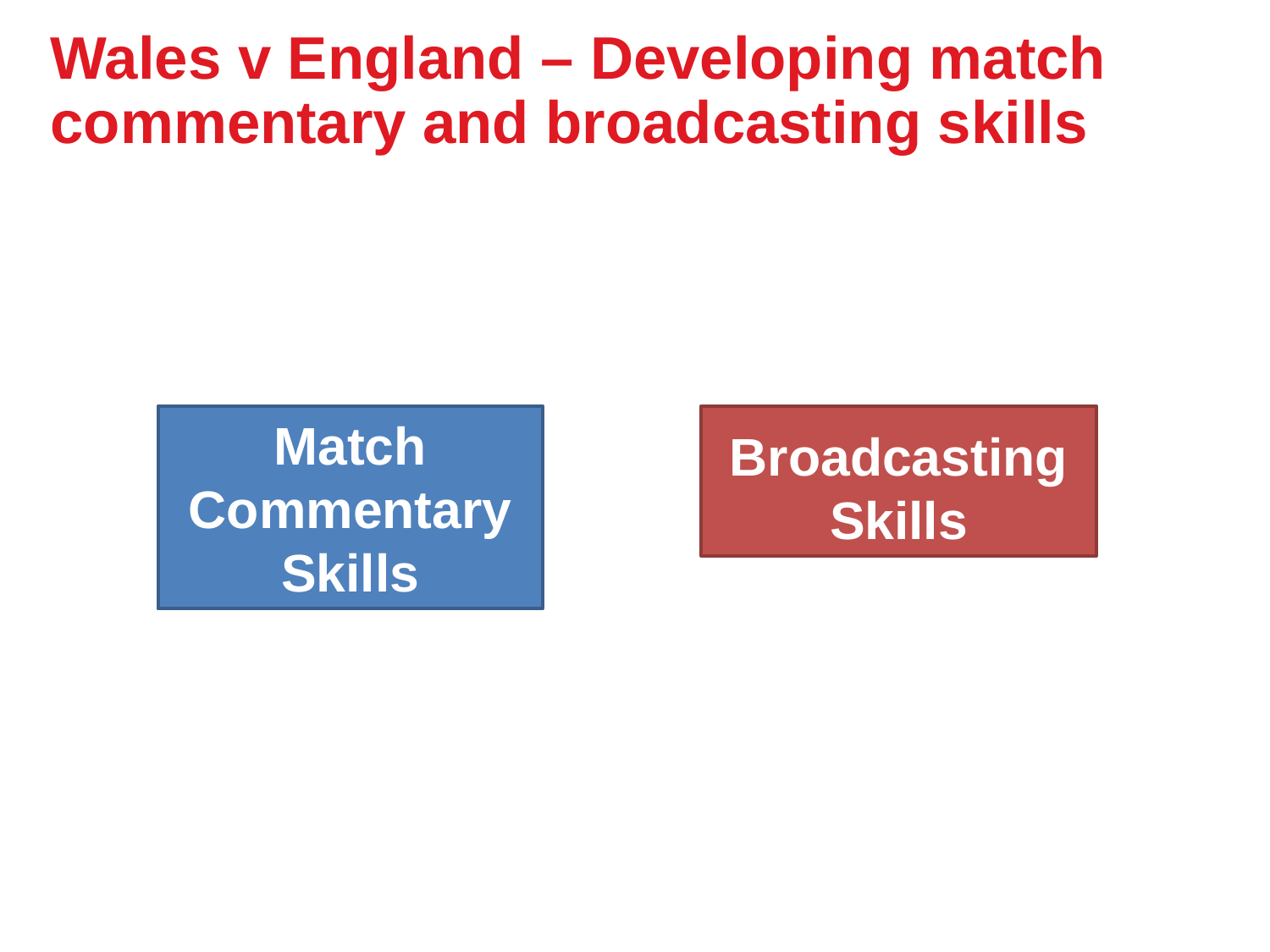

Wales v England – Developing match commentary and broadcasting skills
Match Commentary Skills

Broadcasting Skills